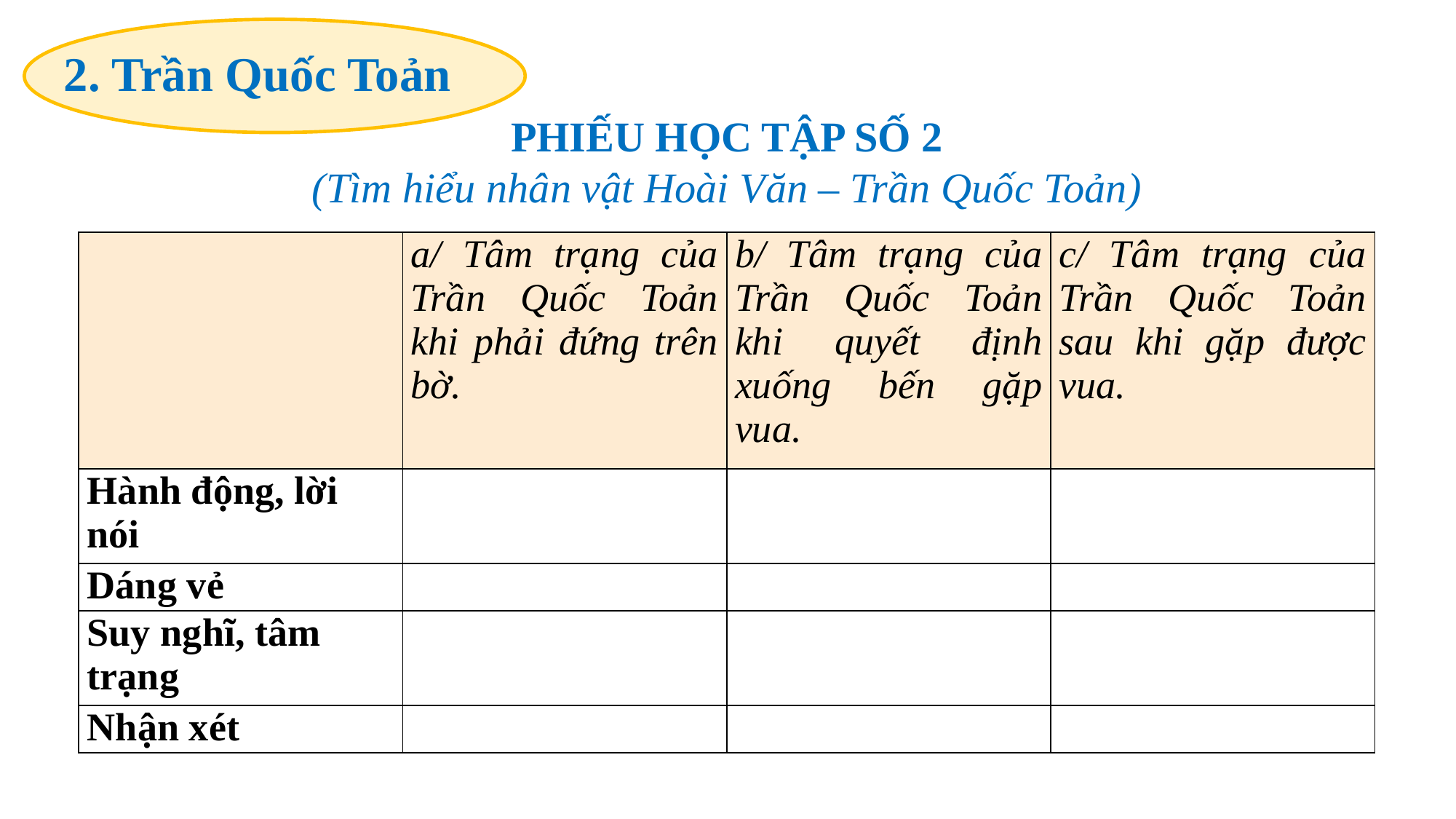

2. Trần Quốc Toản
PHIẾU HỌC TẬP SỐ 2
(Tìm hiểu nhân vật Hoài Văn – Trần Quốc Toản)
|  | a/ Tâm trạng của Trần Quốc Toản khi phải đứng trên bờ. | b/ Tâm trạng của Trần Quốc Toản khi quyết định xuống bến gặp vua. | c/ Tâm trạng của Trần Quốc Toản sau khi gặp được vua. |
| --- | --- | --- | --- |
| Hành động, lời nói |  |  |  |
| Dáng vẻ |  |  |  |
| Suy nghĩ, tâm trạng |  |  |  |
| Nhận xét |  |  |  |